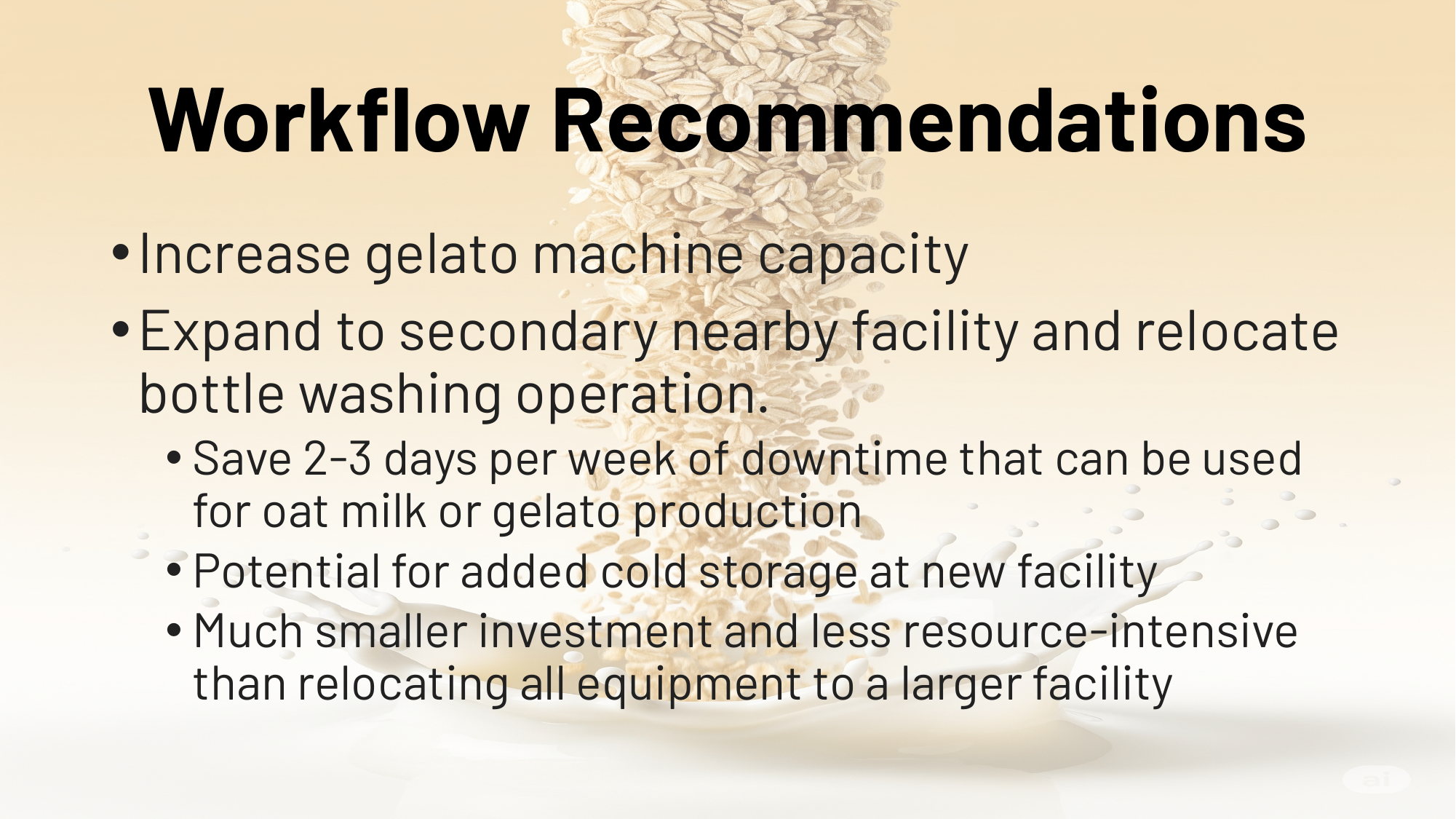

# Workflow Recommendations
Increase gelato machine capacity
Expand to secondary nearby facility and relocate bottle washing operation.
Save 2-3 days per week of downtime that can be used for oat milk or gelato production
Potential for added cold storage at new facility
Much smaller investment and less resource-intensive than relocating all equipment to a larger facility